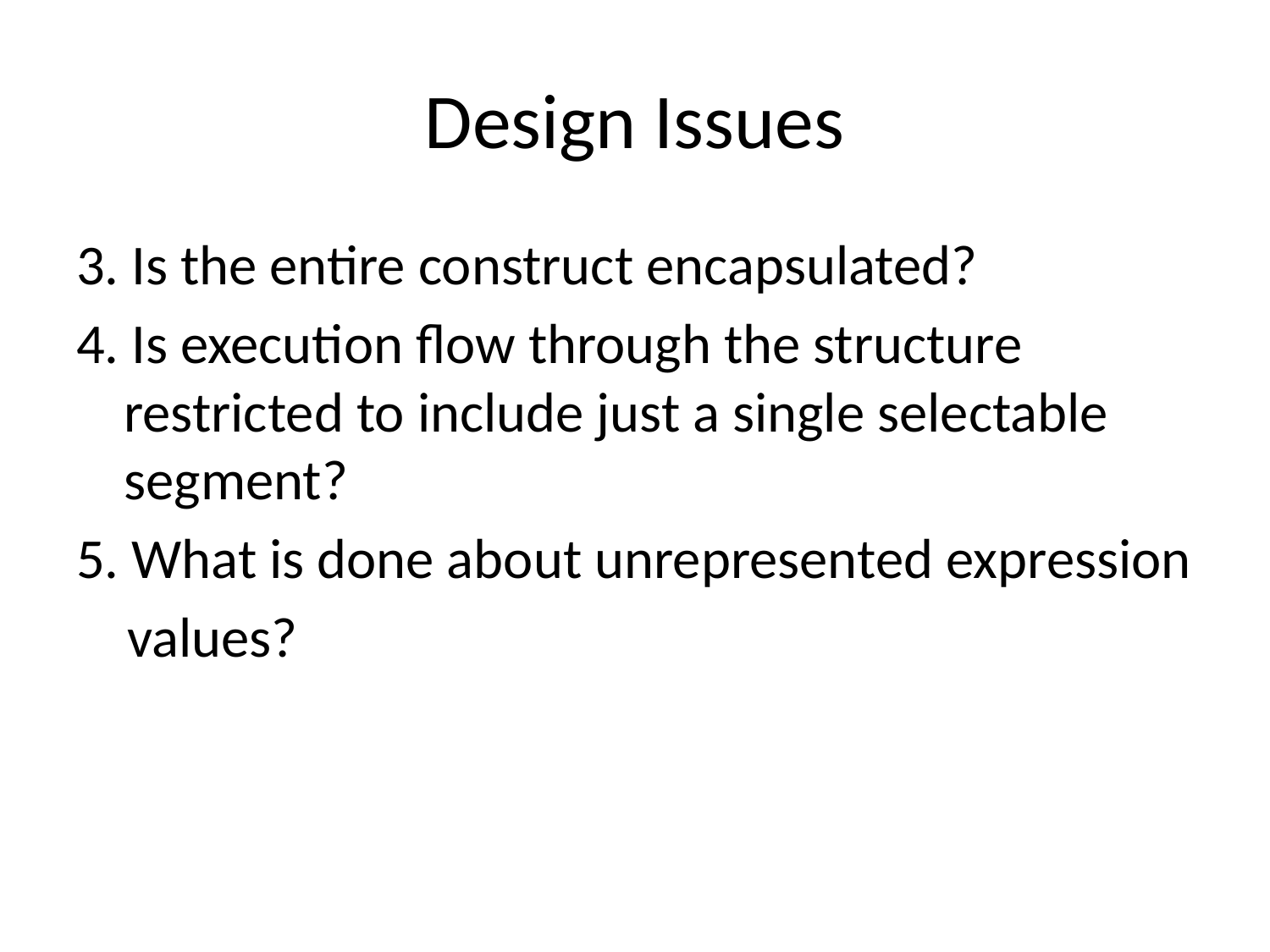

# Design Issues
3. Is the entire construct encapsulated?
4. Is execution flow through the structure restricted to include just a single selectable segment?
5. What is done about unrepresented expression
    values?